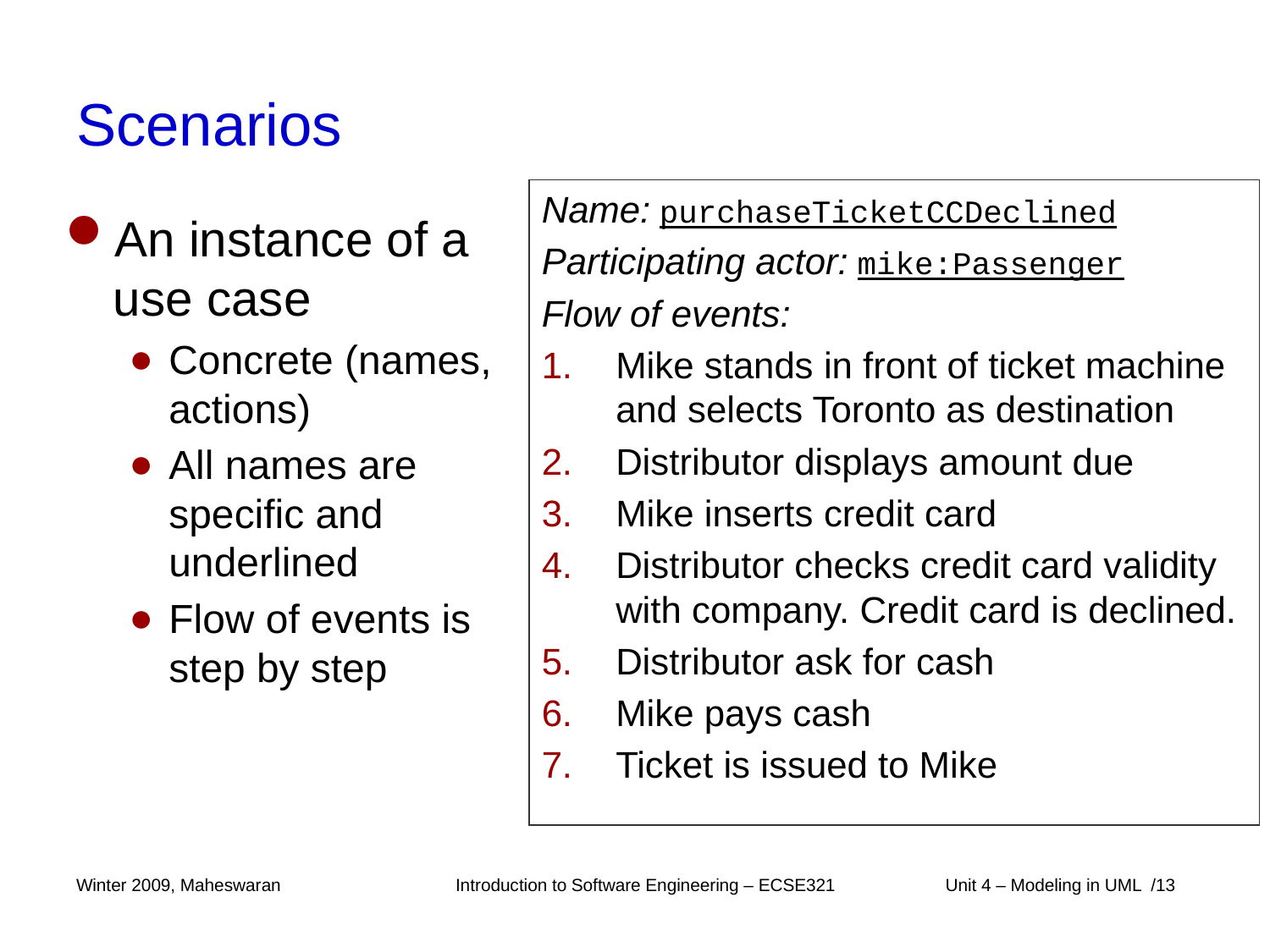

# Scenarios
Name: purchaseTicketCCDeclined
Participating actor: mike:Passenger
Flow of events:
Mike stands in front of ticket machine and selects Toronto as destination
Distributor displays amount due
Mike inserts credit card
Distributor checks credit card validity with company. Credit card is declined.
Distributor ask for cash
Mike pays cash
Ticket is issued to Mike
An instance of a use case
Concrete (names, actions)
All names are specific and underlined
Flow of events is step by step

Winter 2009, Maheswaran
Introduction to Software Engineering – ECSE321
         Unit 4 – Modeling in UML  /13